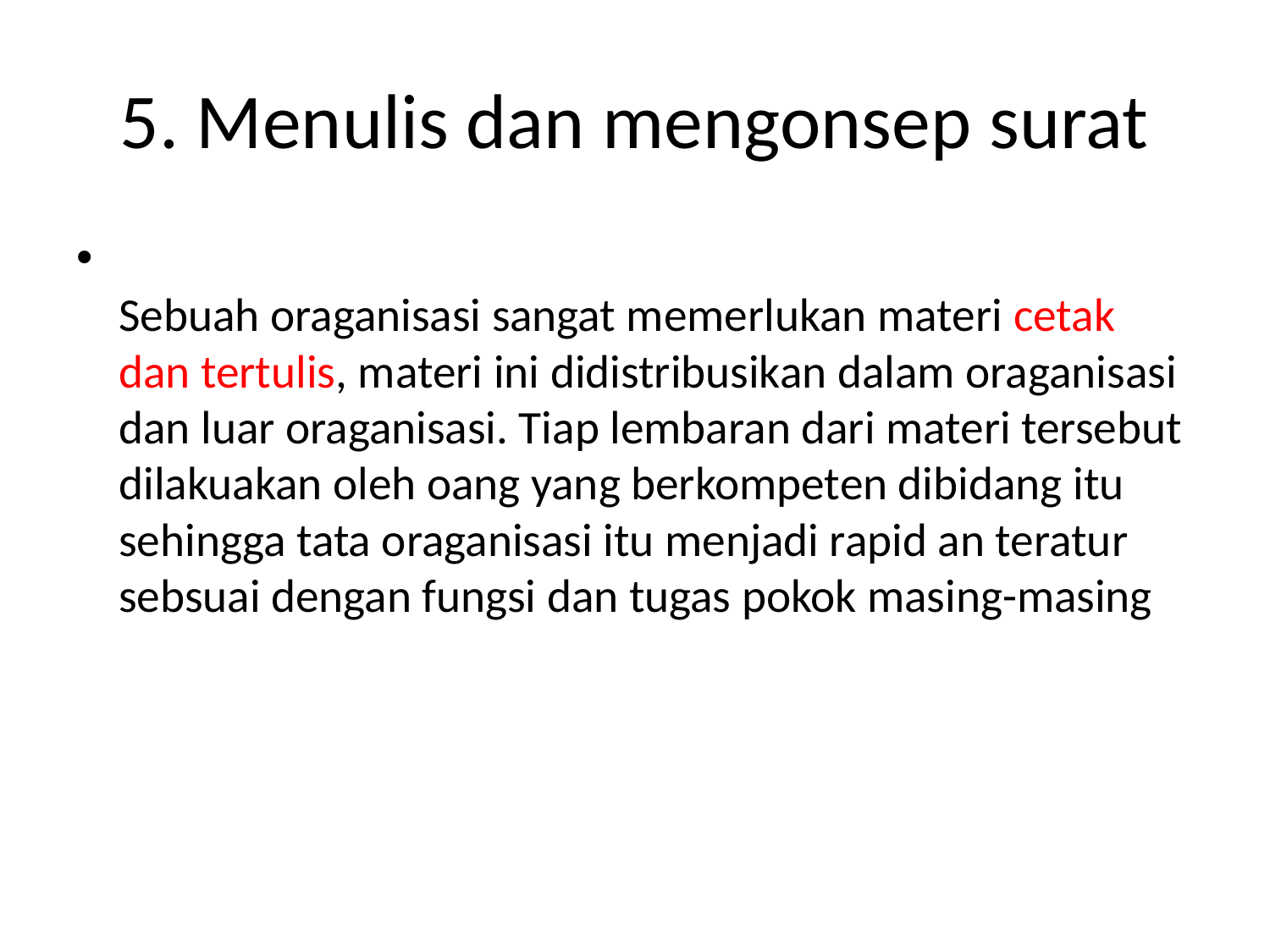

# 5. Menulis dan mengonsep surat
Sebuah oraganisasi sangat memerlukan materi cetak dan tertulis, materi ini didistribusikan dalam oraganisasi dan luar oraganisasi. Tiap lembaran dari materi tersebut dilakuakan oleh oang yang berkompeten dibidang itu sehingga tata oraganisasi itu menjadi rapid an teratur sebsuai dengan fungsi dan tugas pokok masing-masing